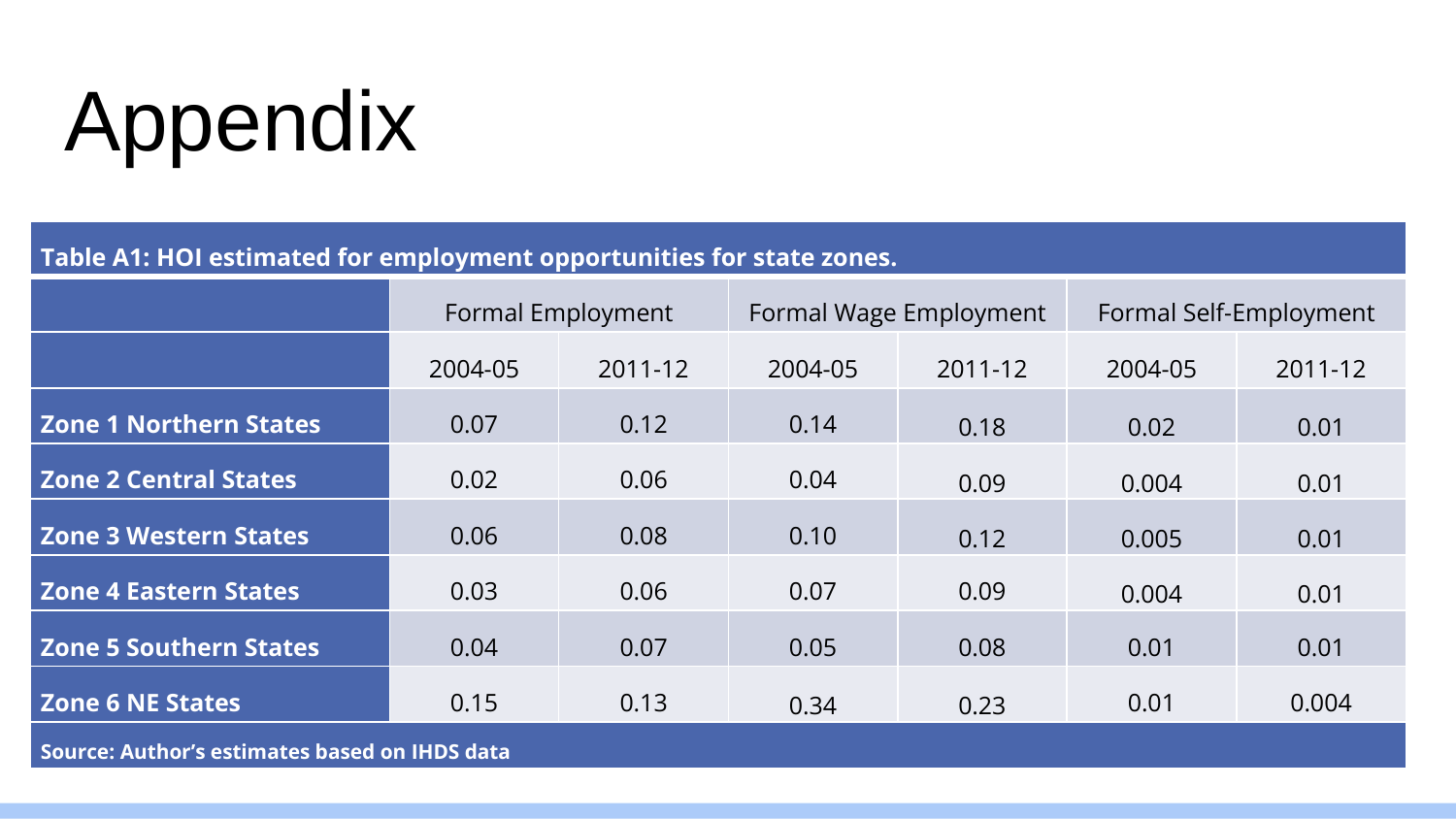

# Appendix
| Table A1: HOI estimated for employment opportunities for state zones. |  |  |  |  |  |  |
| --- | --- | --- | --- | --- | --- | --- |
|  | Formal Employment |  | Formal Wage Employment |  | Formal Self-Employment |  |
|  | 2004-05 | 2011-12 | 2004-05 | 2011-12 | 2004-05 | 2011-12 |
| Zone 1 Northern States | 0.07 | 0.12 | 0.14 | 0.18 | 0.02 | 0.01 |
| Zone 2 Central States | 0.02 | 0.06 | 0.04 | 0.09 | 0.004 | 0.01 |
| Zone 3 Western States | 0.06 | 0.08 | 0.10 | 0.12 | 0.005 | 0.01 |
| Zone 4 Eastern States | 0.03 | 0.06 | 0.07 | 0.09 | 0.004 | 0.01 |
| Zone 5 Southern States | 0.04 | 0.07 | 0.05 | 0.08 | 0.01 | 0.01 |
| Zone 6 NE States | 0.15 | 0.13 | 0.34 | 0.23 | 0.01 | 0.004 |
| Source: Author’s estimates based on IHDS data |  |  |  |  |  |  |